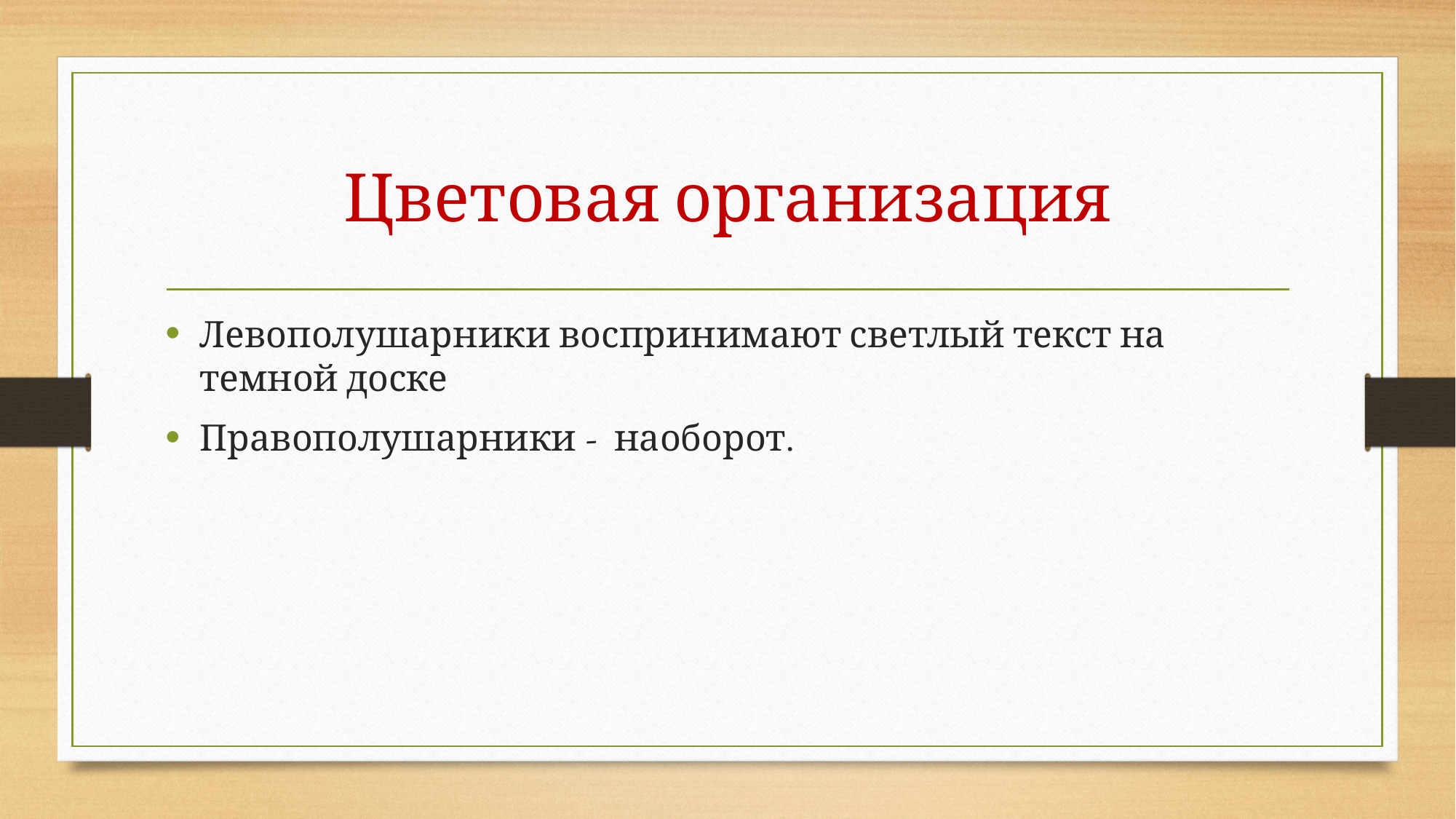

# Цветовая организация
Левополушарники воспринимают светлый текст на темной доске
Правополушарники -  наоборот.